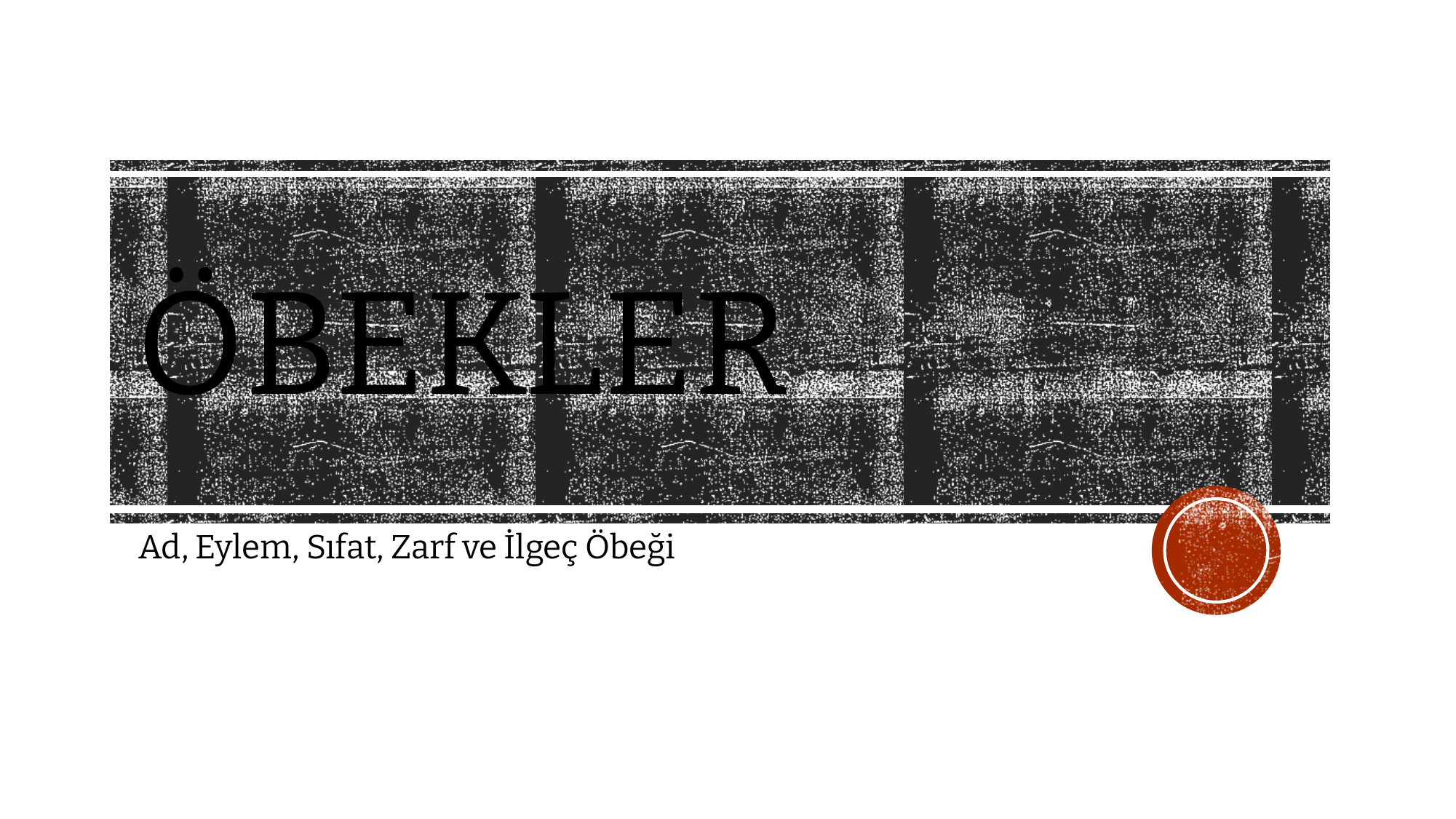

# ÖBEKLER
Ad, Eylem, Sıfat, Zarf ve İlgeç Öbeği